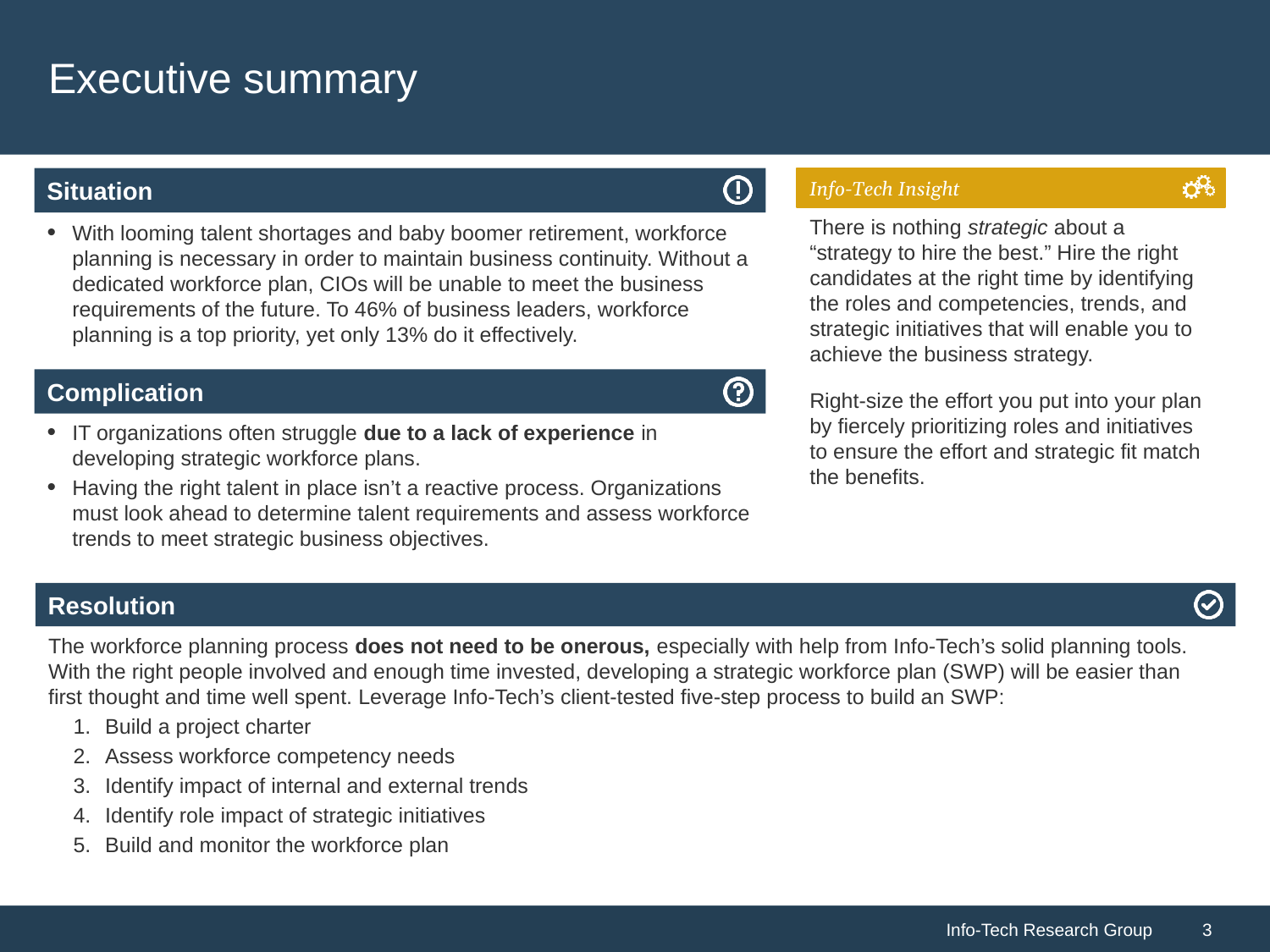

# Executive summary
There is nothing strategic about a “strategy to hire the best.” Hire the right candidates at the right time by identifying the roles and competencies, trends, and strategic initiatives that will enable you to achieve the business strategy.
Right-size the effort you put into your plan by fiercely prioritizing roles and initiatives to ensure the effort and strategic fit match the benefits.
With looming talent shortages and baby boomer retirement, workforce planning is necessary in order to maintain business continuity. Without a dedicated workforce plan, CIOs will be unable to meet the business requirements of the future. To 46% of business leaders, workforce planning is a top priority, yet only 13% do it effectively.

IT organizations often struggle due to a lack of experience in developing strategic workforce plans.
Having the right talent in place isn’t a reactive process. Organizations must look ahead to determine talent requirements and assess workforce trends to meet strategic business objectives.

The workforce planning process does not need to be onerous, especially with help from Info-Tech’s solid planning tools. With the right people involved and enough time invested, developing a strategic workforce plan (SWP) will be easier than first thought and time well spent. Leverage Info-Tech’s client-tested five-step process to build an SWP:
Build a project charter
Assess workforce competency needs
Identify impact of internal and external trends
Identify role impact of strategic initiatives
Build and monitor the workforce plan